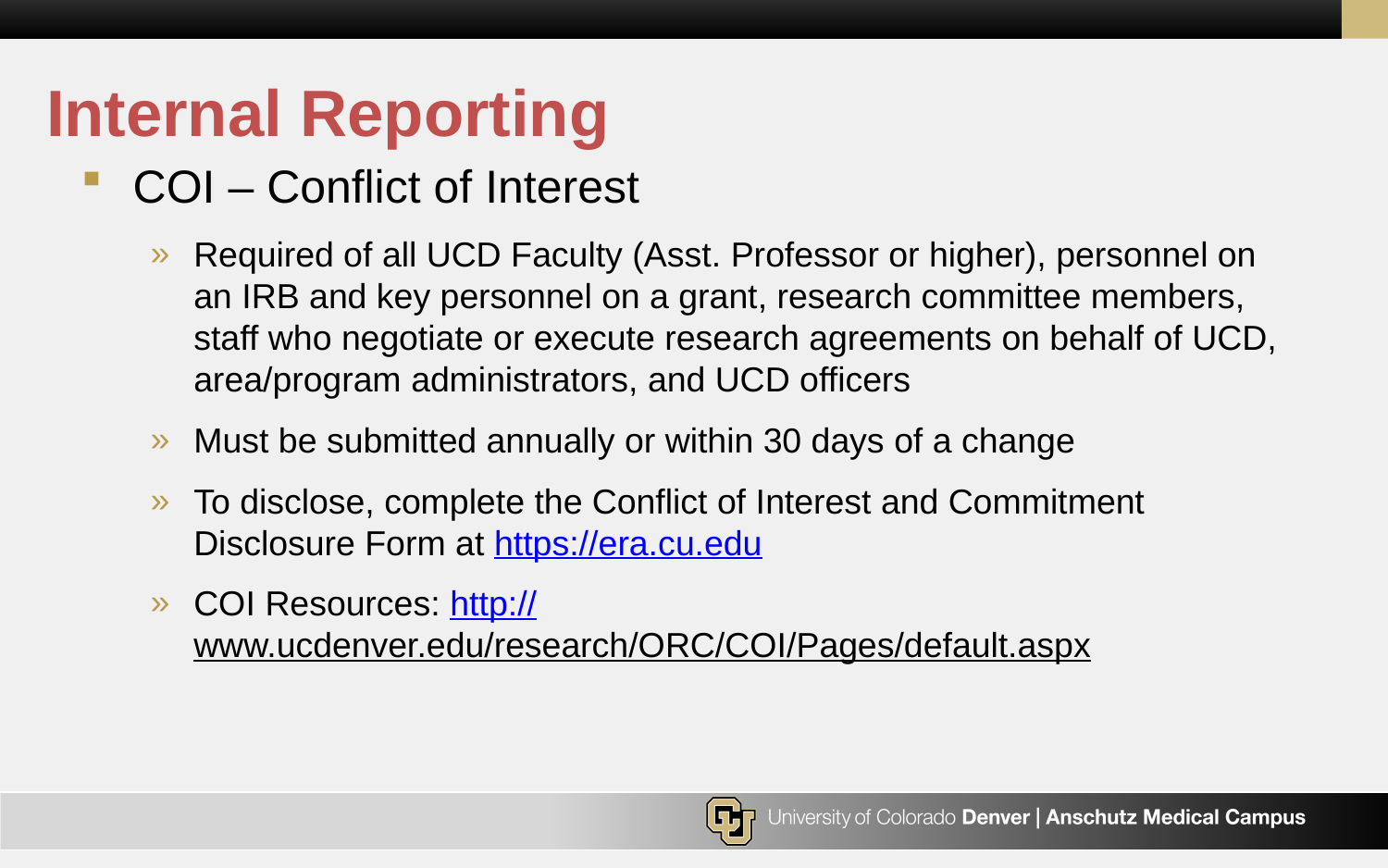

# Internal Reporting
COI – Conflict of Interest
Required of all UCD Faculty (Asst. Professor or higher), personnel on an IRB and key personnel on a grant, research committee members, staff who negotiate or execute research agreements on behalf of UCD, area/program administrators, and UCD officers
Must be submitted annually or within 30 days of a change
To disclose, complete the Conflict of Interest and Commitment Disclosure Form at https://era.cu.edu
COI Resources: http://www.ucdenver.edu/research/ORC/COI/Pages/default.aspx